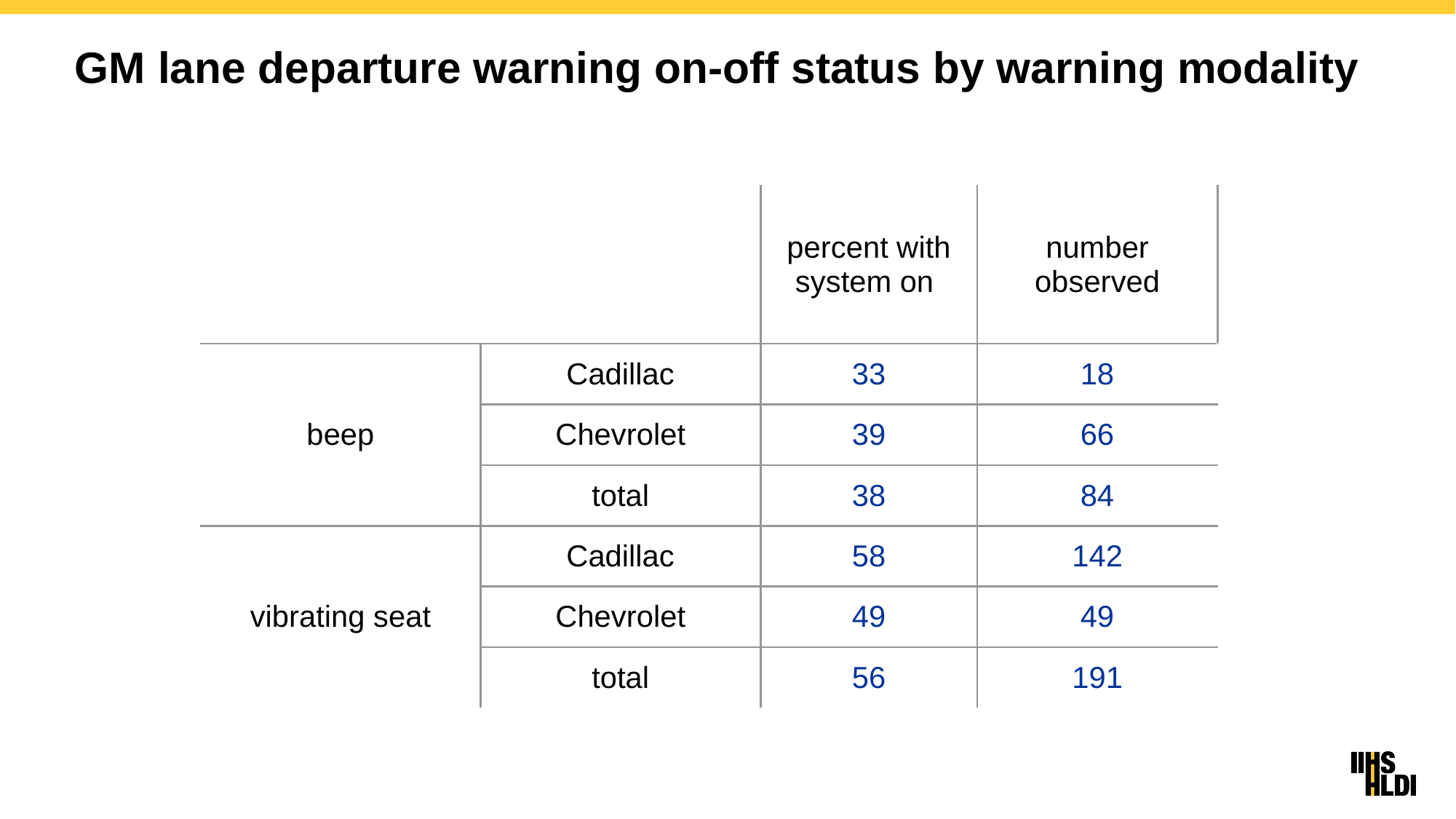

# GM lane departure warning on-off status by warning modality
|  |  | percent with system on | number observed |
| --- | --- | --- | --- |
| beep | Cadillac | 33 | 18 |
|  | Chevrolet | 39 | 66 |
|  | total | 38 | 84 |
| vibrating seat | Cadillac | 58 | 142 |
|  | Chevrolet | 49 | 49 |
|  | total | 56 | 191 |